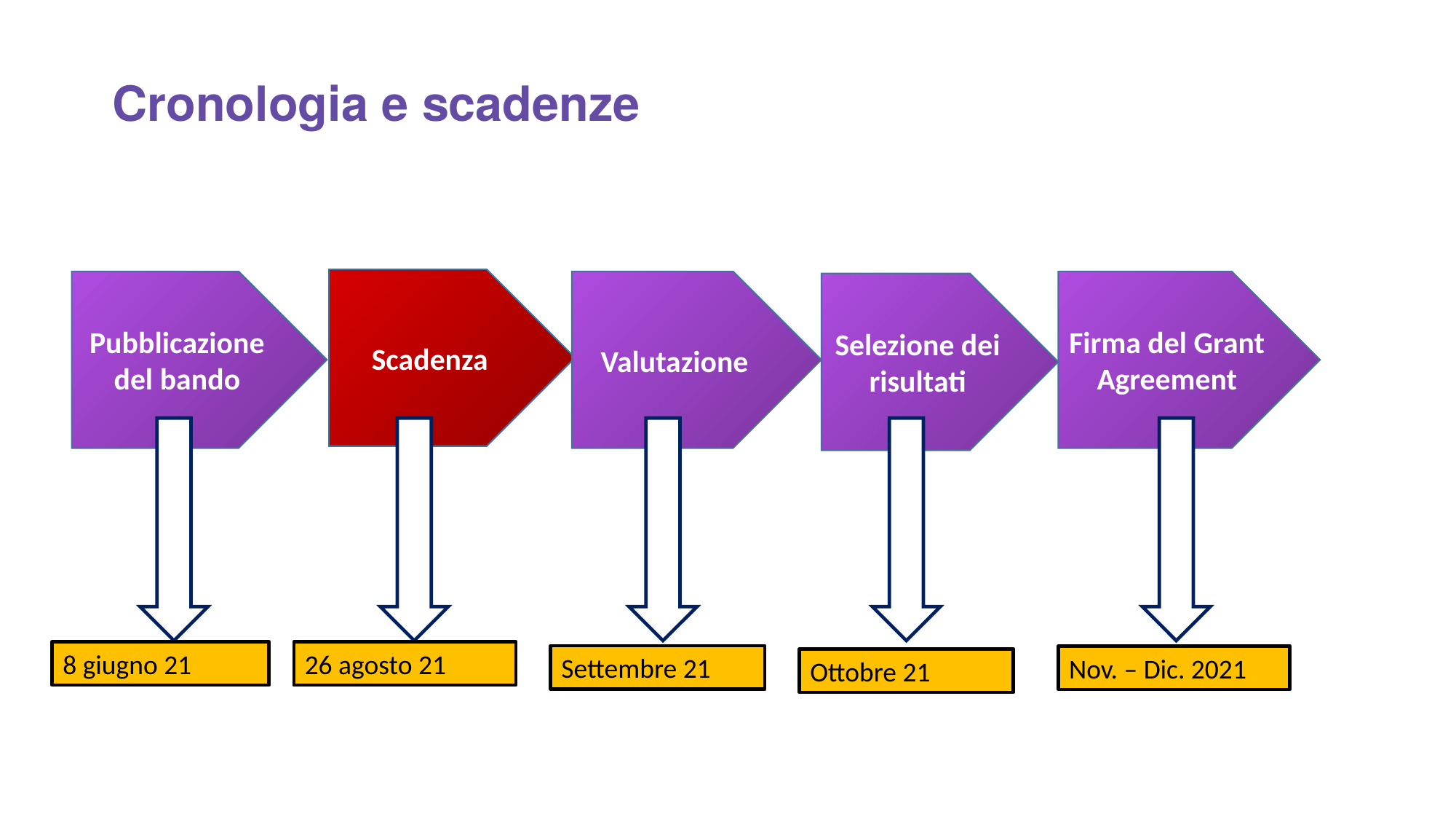

# Cronologia e scadenze
Scadenza
Pubblicazione del bando
Valutazione
Firma del Grant Agreement
Selezione dei risultati

8 giugno 21
26 agosto 21
Settembre 21
Nov. – Dic. 2021
Ottobre 21